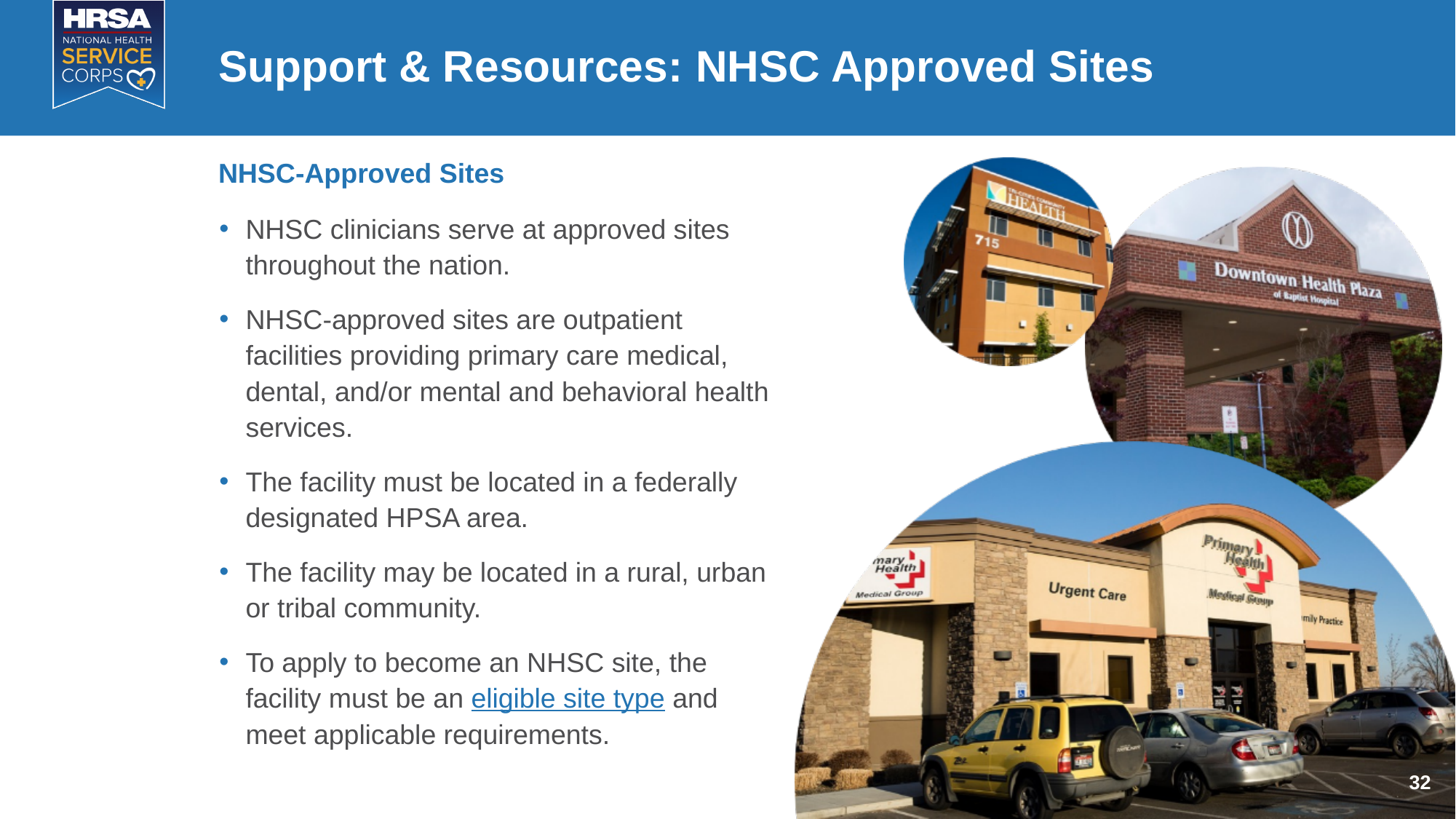

# Support & Resources: NHSC Approved Sites
NHSC-Approved Sites
NHSC clinicians serve at approved sites throughout the nation.
NHSC-approved sites are outpatient facilities providing primary care medical, dental, and/or mental and behavioral health services.
The facility must be located in a federally designated HPSA area.
The facility may be located in a rural, urban or tribal community.
To apply to become an NHSC site, the facility must be an eligible site type and meet applicable requirements.